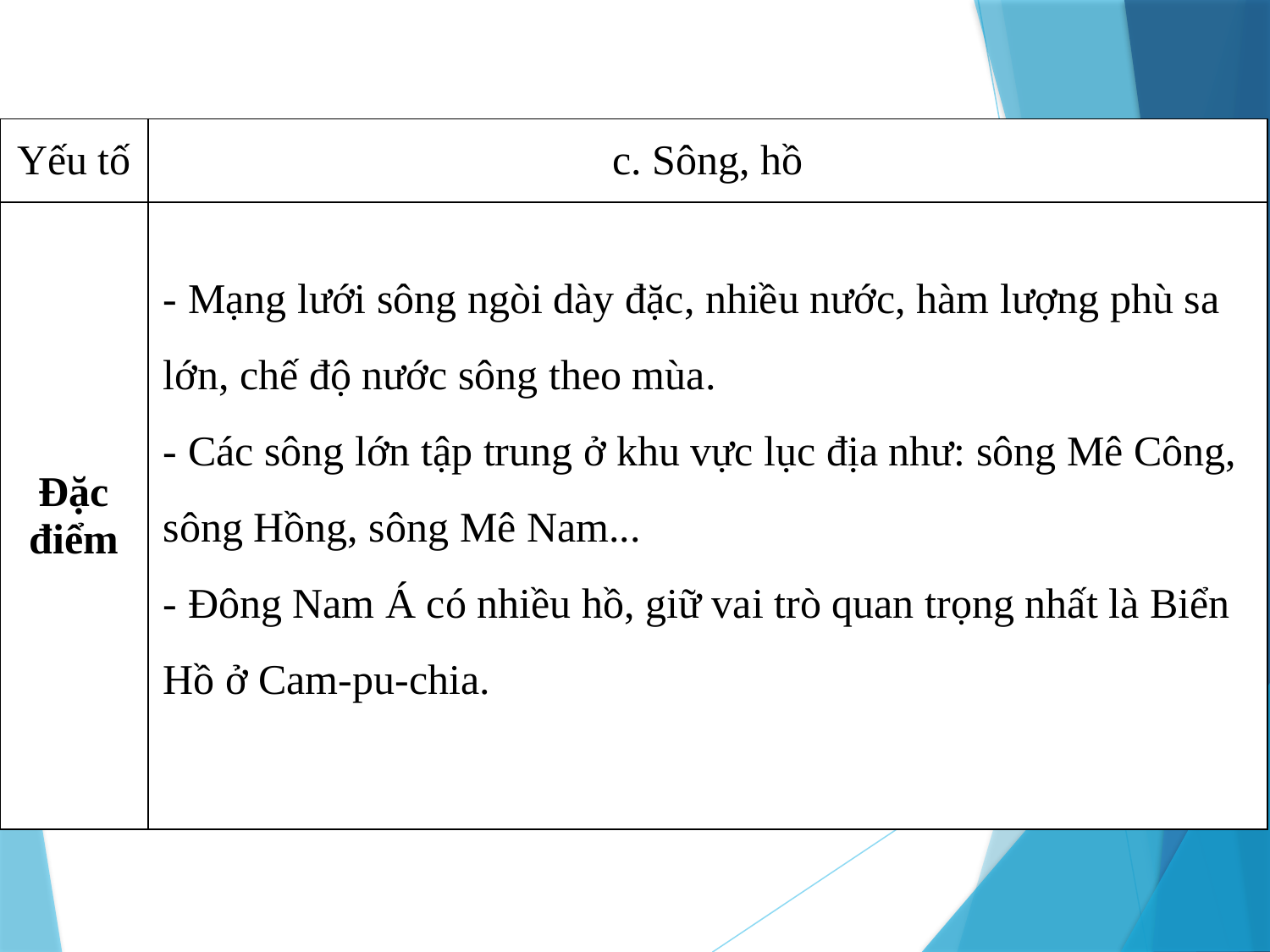

| Yếu tố | c. Sông, hồ |
| --- | --- |
| Đặc điểm |  |
- Mạng lưới sông ngòi dày đặc, nhiều nước, hàm lượng phù sa lớn, chế độ nước sông theo mùa.
- Các sông lớn tập trung ở khu vực lục địa như: sông Mê Công, sông Hồng, sông Mê Nam...
- Đông Nam Á có nhiều hồ, giữ vai trò quan trọng nhất là Biển Hồ ở Cam-pu-chia.